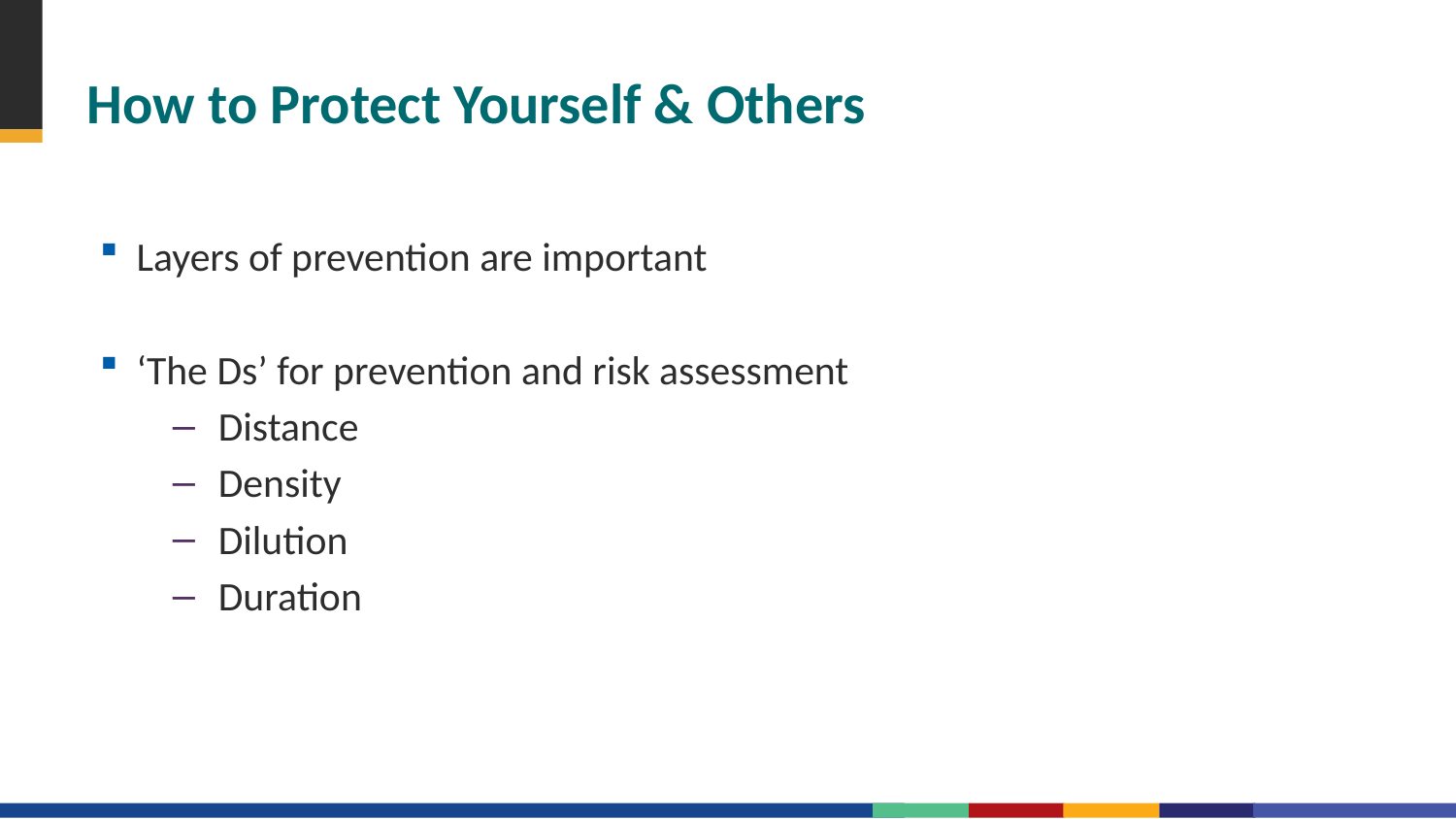

# How to Protect Yourself & Others
Layers of prevention are important

‘The Ds’ for prevention and risk assessment
Distance
Density
Dilution
Duration